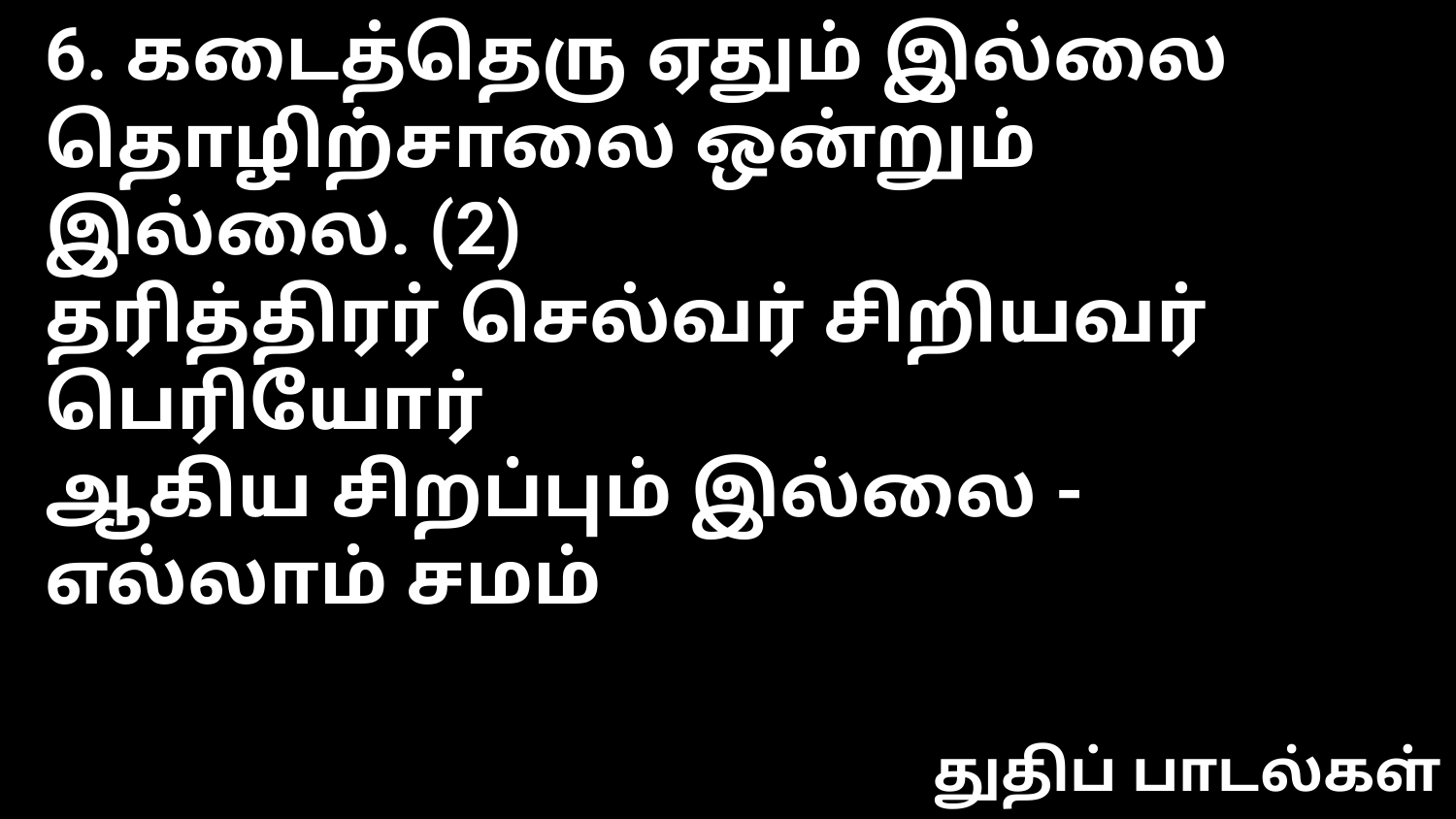

6. கடைத்தெரு ஏதும் இல்லை
தொழிற்சாலை ஒன்றும் இல்லை. (2)
தரித்திரர் செல்வர் சிறியவர் பெரியோர்
ஆகிய சிறப்பும் இல்லை - எல்லாம் சமம்

துதிப் பாடல்கள்